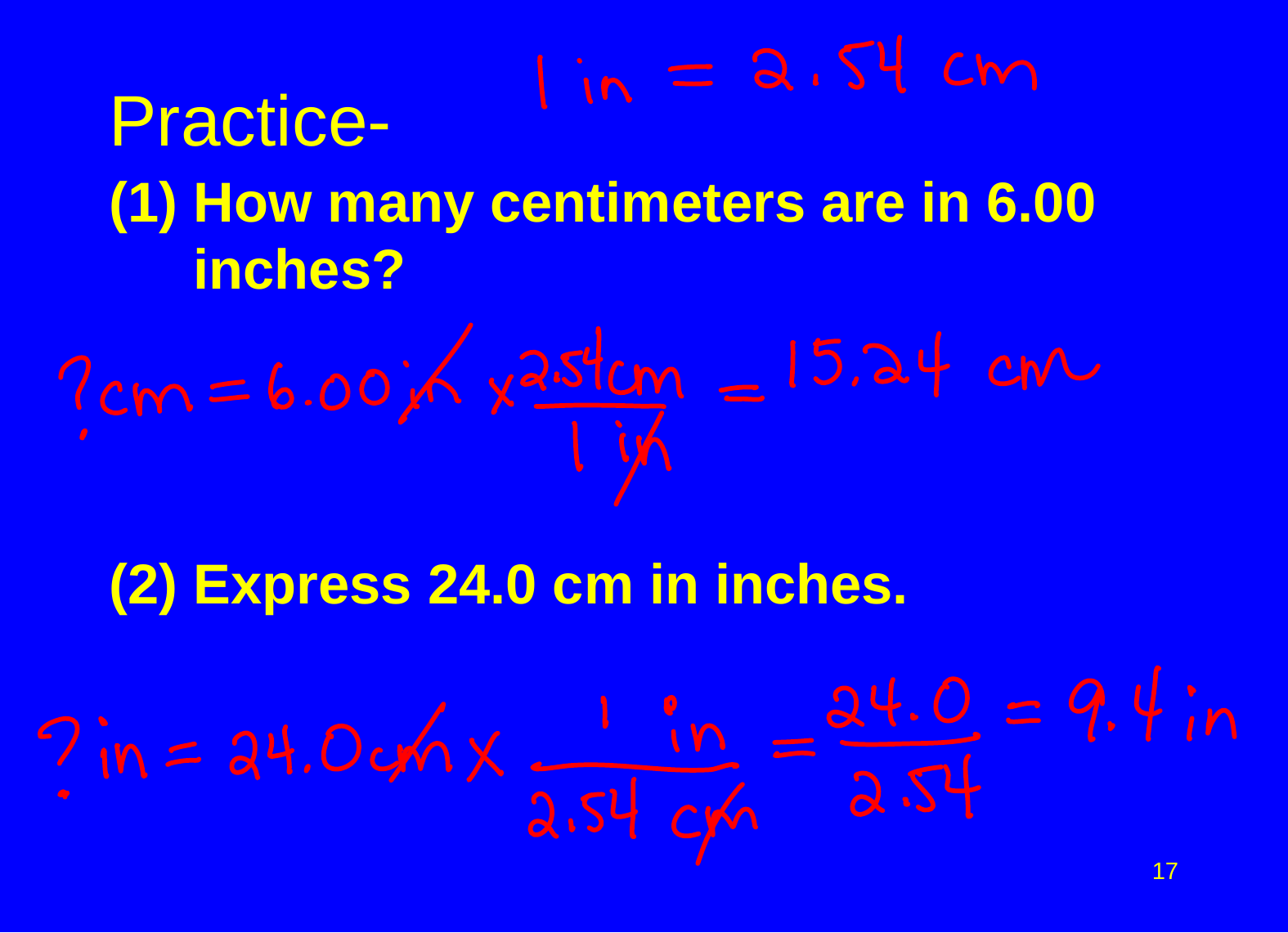

# Practice-
How many centimeters are in 6.00 inches?

(2) Express 24.0 cm in inches.
17